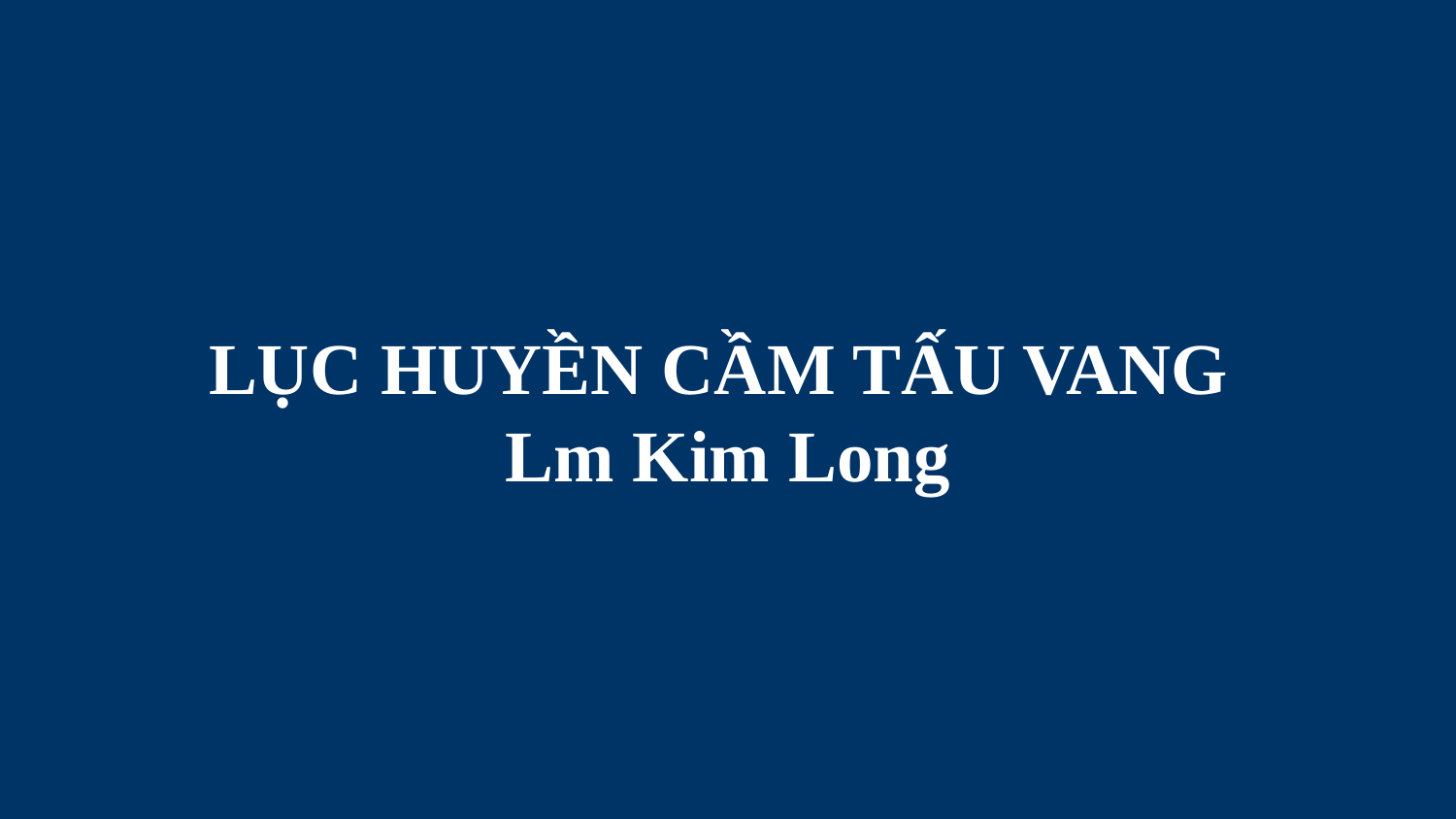

# LỤC HUYỀN CẦM TẤU VANG Lm Kim Long